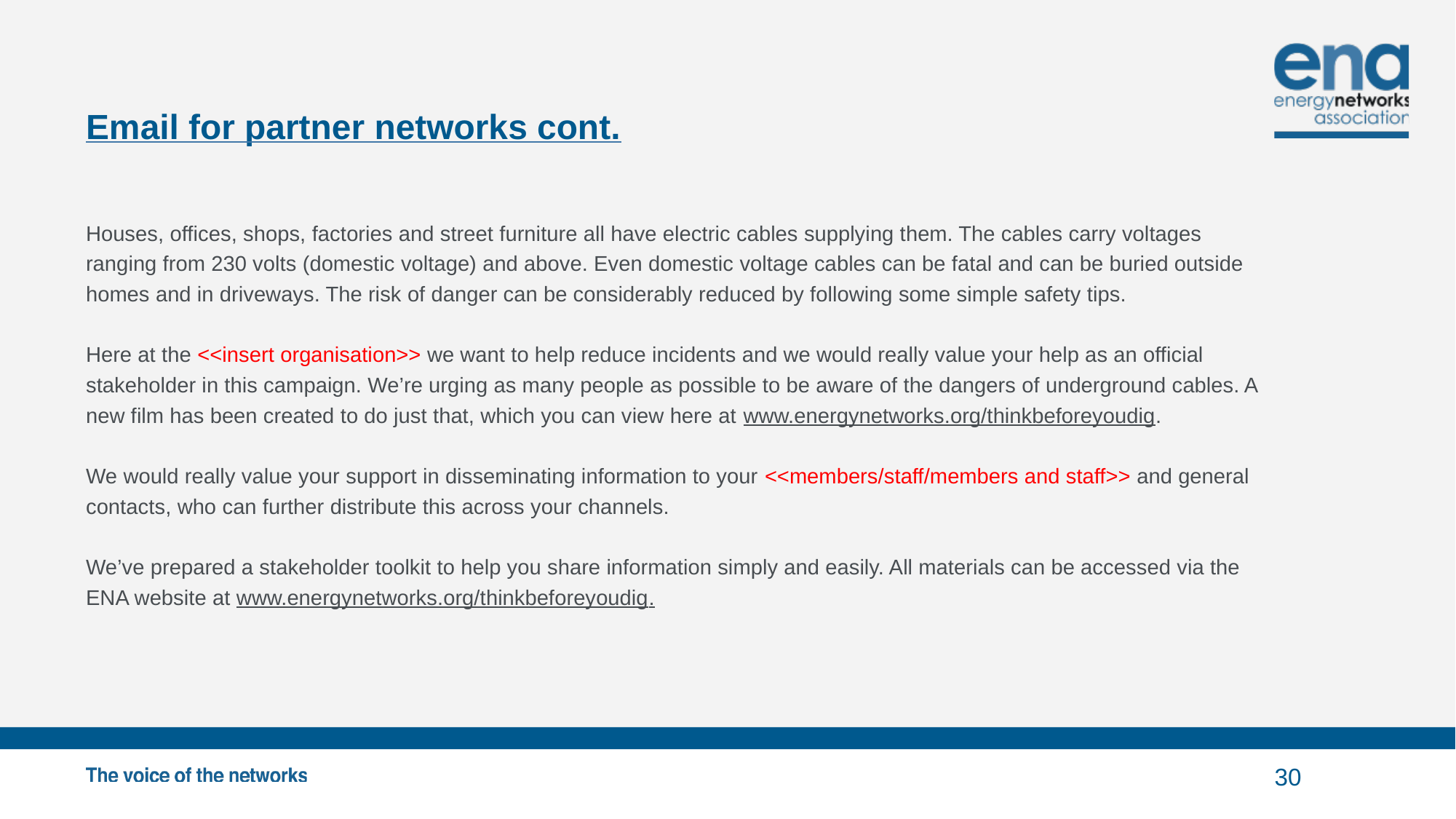

# Email for partner networks cont.
Houses, offices, shops, factories and street furniture all have electric cables supplying them. The cables carry voltages ranging from 230 volts (domestic voltage) and above. Even domestic voltage cables can be fatal and can be buried outside homes and in driveways. The risk of danger can be considerably reduced by following some simple safety tips.

Here at the <<insert organisation>> we want to help reduce incidents and we would really value your help as an official stakeholder in this campaign. We’re urging as many people as possible to be aware of the dangers of underground cables. A new film has been created to do just that, which you can view here at www.energynetworks.org/thinkbeforeyoudig.

We would really value your support in disseminating information to your <<members/staff/members and staff>> and general contacts, who can further distribute this across your channels.

We’ve prepared a stakeholder toolkit to help you share information simply and easily. All materials can be accessed via the ENA website at www.energynetworks.org/thinkbeforeyoudig.
30